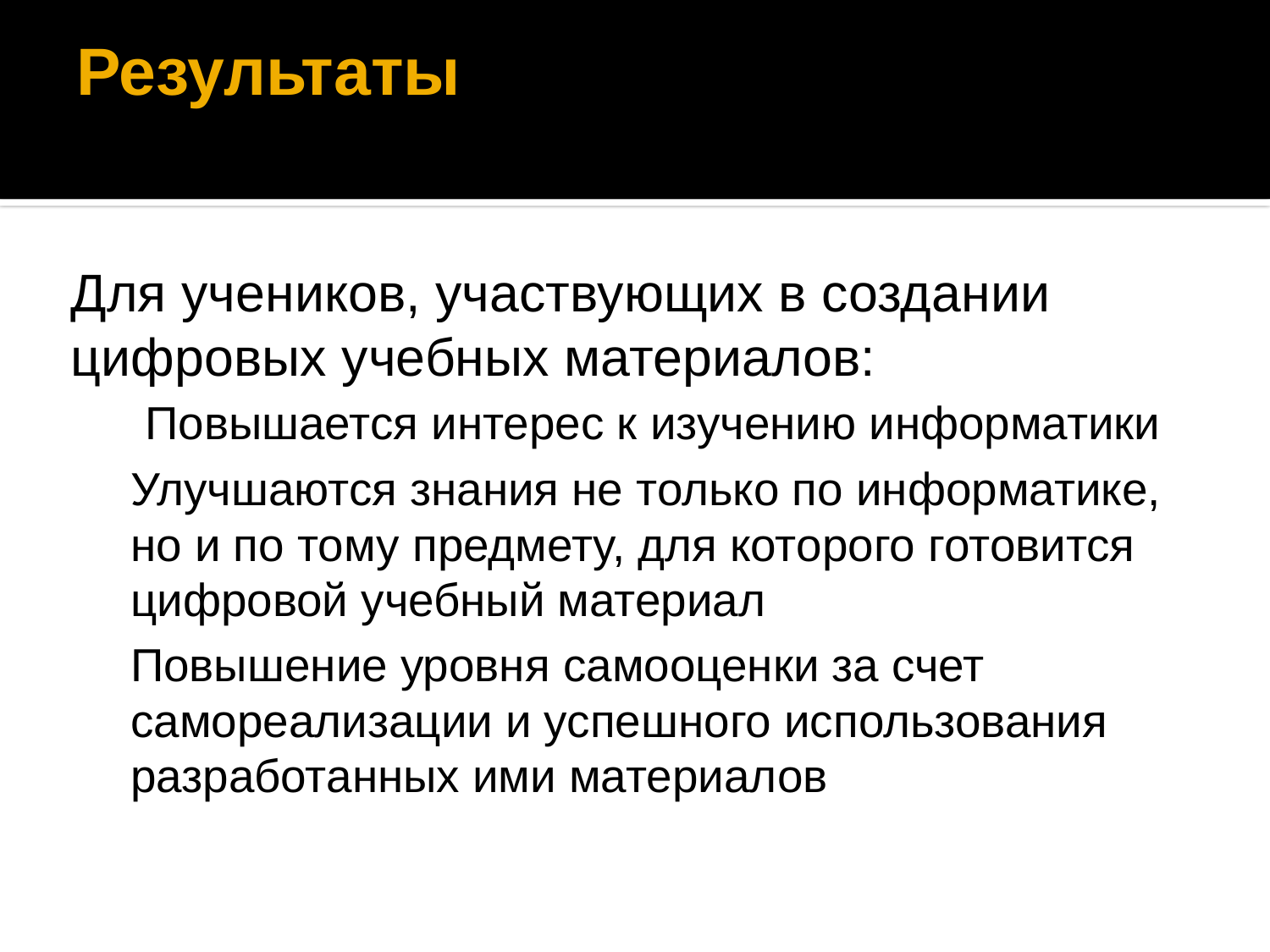

# Результаты
Для учеников, участвующих в создании цифровых учебных материалов:
     Повышается интерес к изучению информатики
Улучшаются знания не только по информатике, но и по тому предмету, для которого готовится цифровой учебный материал
Повышение уровня самооценки за счет самореализации и успешного использования разработанных ими материалов